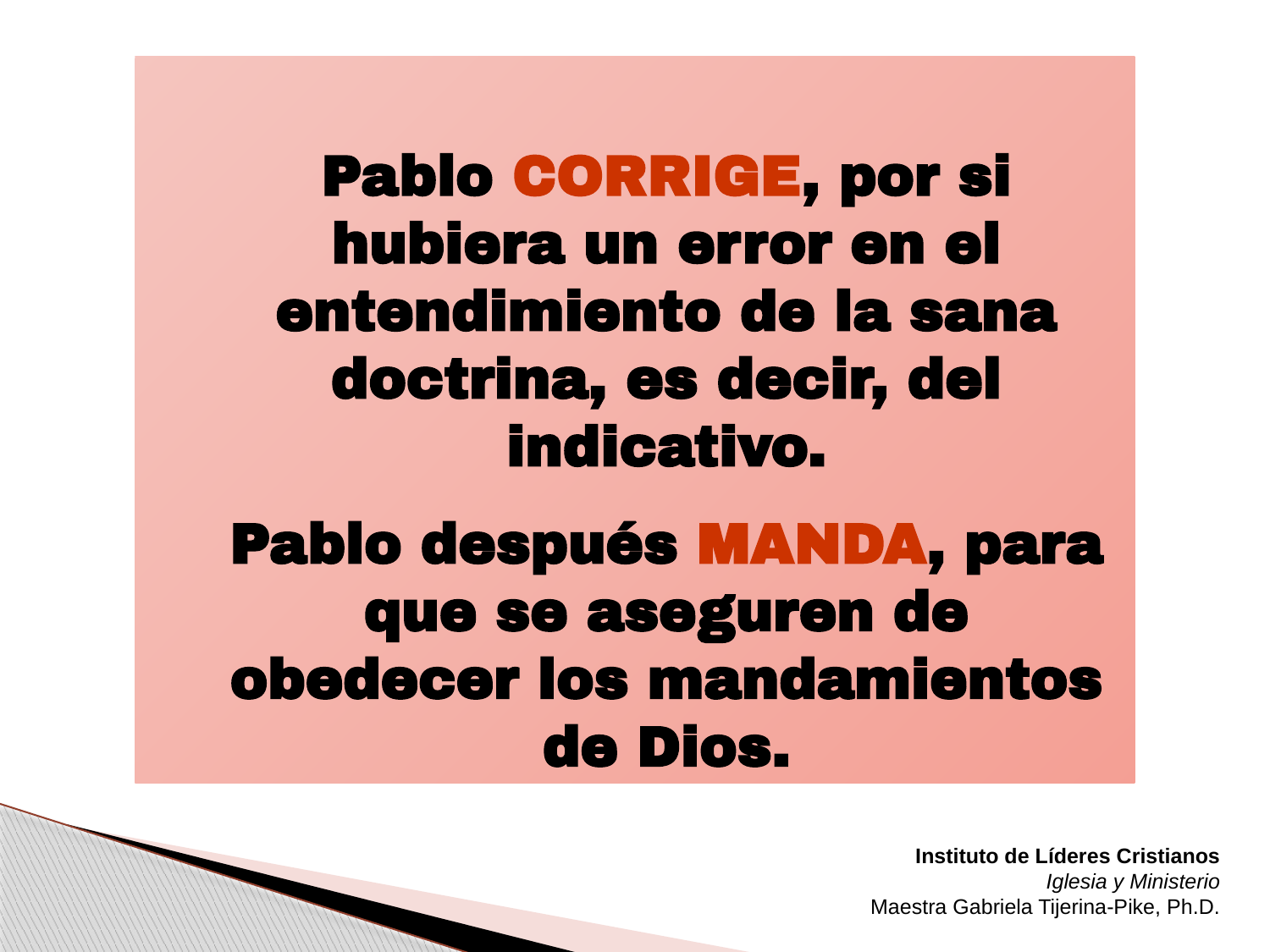

Pablo CORRIGE, por si hubiera un error en el entendimiento de la sana doctrina, es decir, del indicativo.

Pablo después MANDA, para que se aseguren de obedecer los mandamientos de Dios.
Instituto de Líderes Cristianos
Iglesia y Ministerio
Maestra Gabriela Tijerina-Pike, Ph.D.